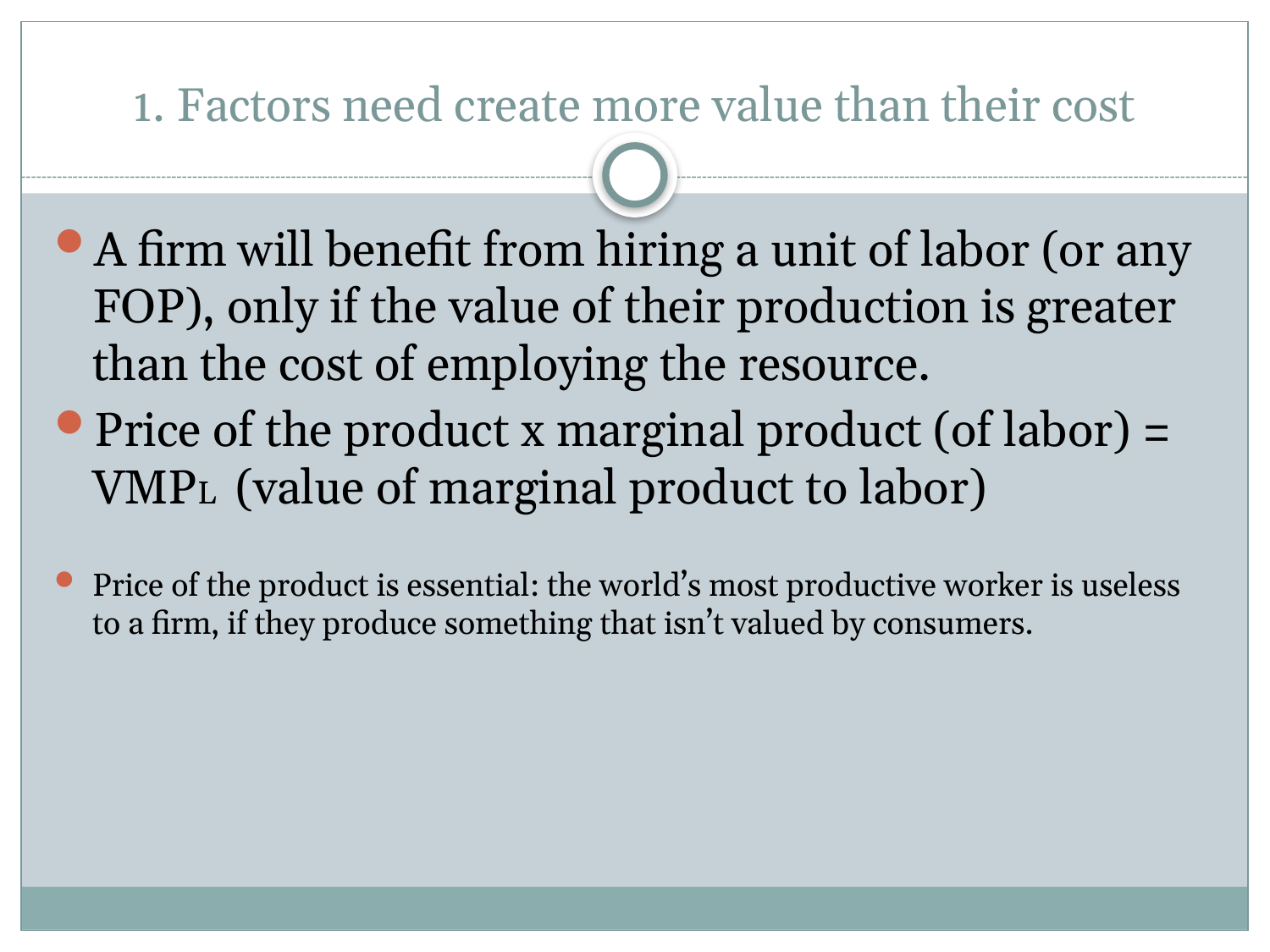

# 1. Factors need create more value than their cost
A firm will benefit from hiring a unit of labor (or any FOP), only if the value of their production is greater than the cost of employing the resource.
Price of the product x marginal product (of labor) = VMPL  (value of marginal product to labor)

Price of the product is essential: the world’s most productive worker is useless to a firm, if they produce something that isn’t valued by consumers.